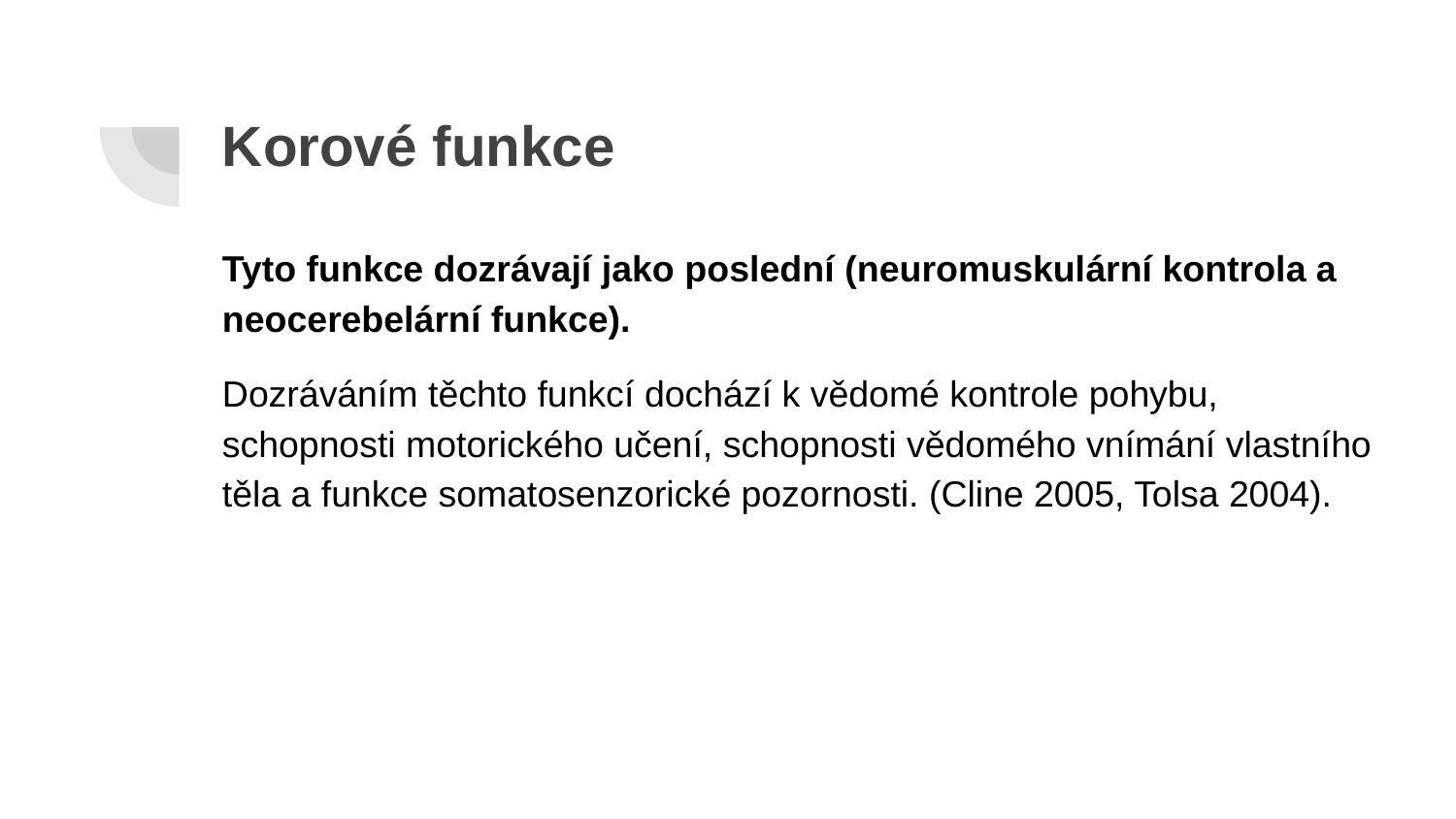

# Korové funkce
Tyto funkce dozrávají jako poslední (neuromuskulární kontrola a neocerebelární funkce).
Dozráváním těchto funkcí dochází k vědomé kontrole pohybu, schopnosti motorického učení, schopnosti vědomého vnímání vlastního těla a funkce somatosenzorické pozornosti. (Cline 2005, Tolsa 2004).